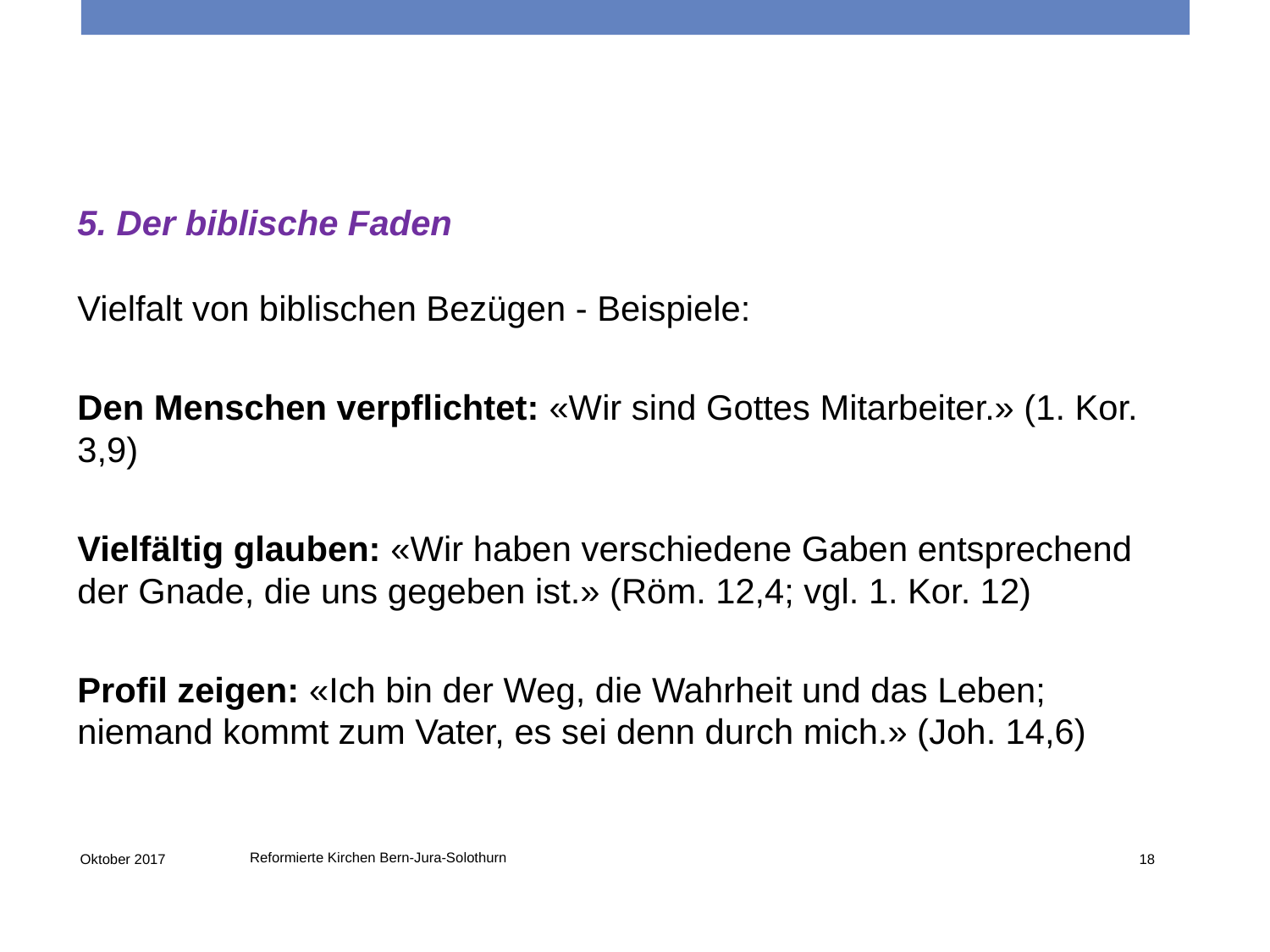

5. Der biblische Faden
Vielfalt von biblischen Bezügen - Beispiele:

Den Menschen verpflichtet: «Wir sind Gottes Mitarbeiter.» (1. Kor. 3,9)

Vielfältig glauben: «Wir haben verschiedene Gaben entsprechend der Gnade, die uns gegeben ist.» (Röm. 12,4; vgl. 1. Kor. 12)

Profil zeigen: «Ich bin der Weg, die Wahrheit und das Leben; niemand kommt zum Vater, es sei denn durch mich.» (Joh. 14,6)

Reformierte Kirchen Bern-Jura-Solothurn
Oktober 2017
18